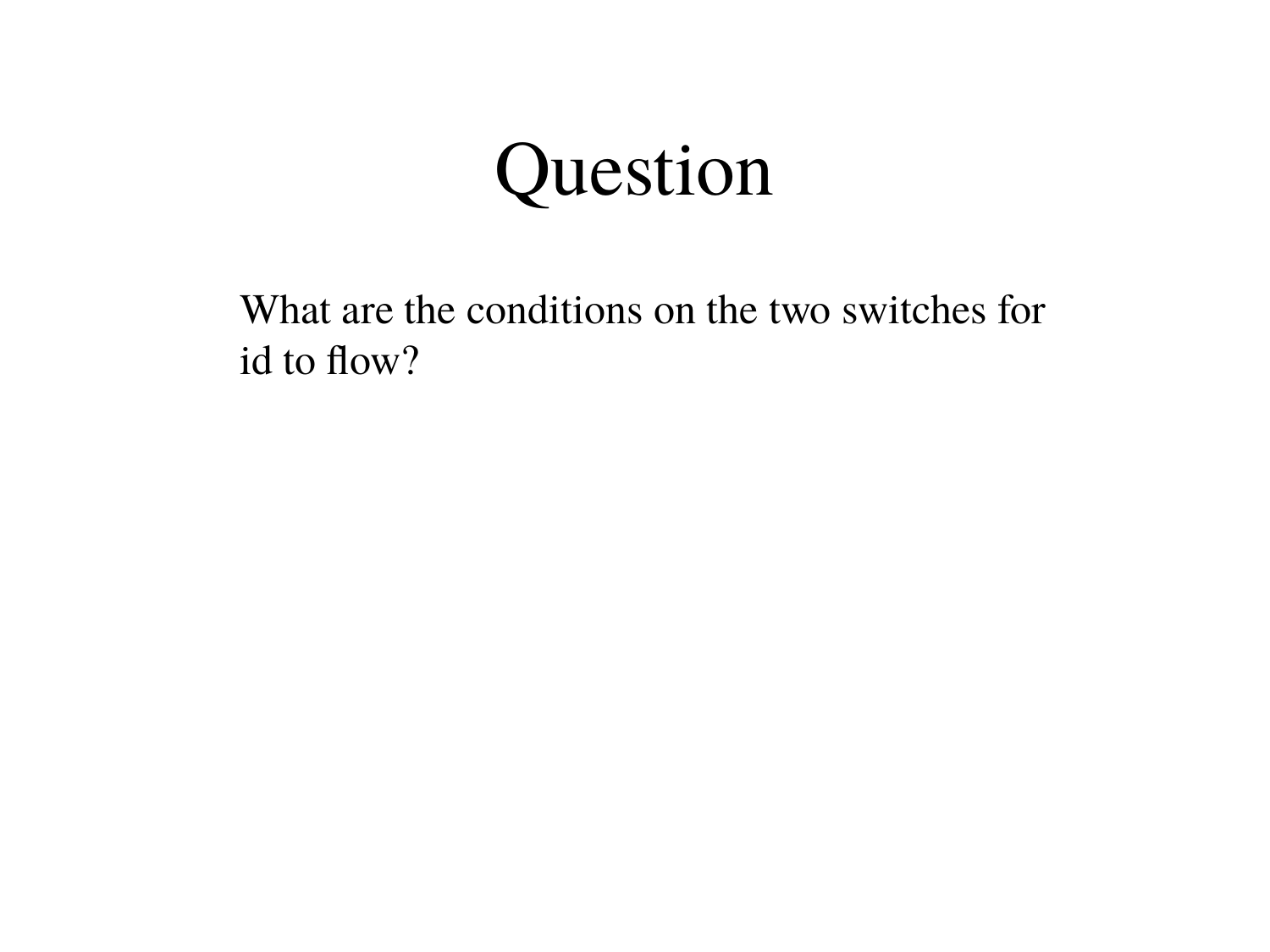

# Question
What are the conditions on the two switches for
id to flow?